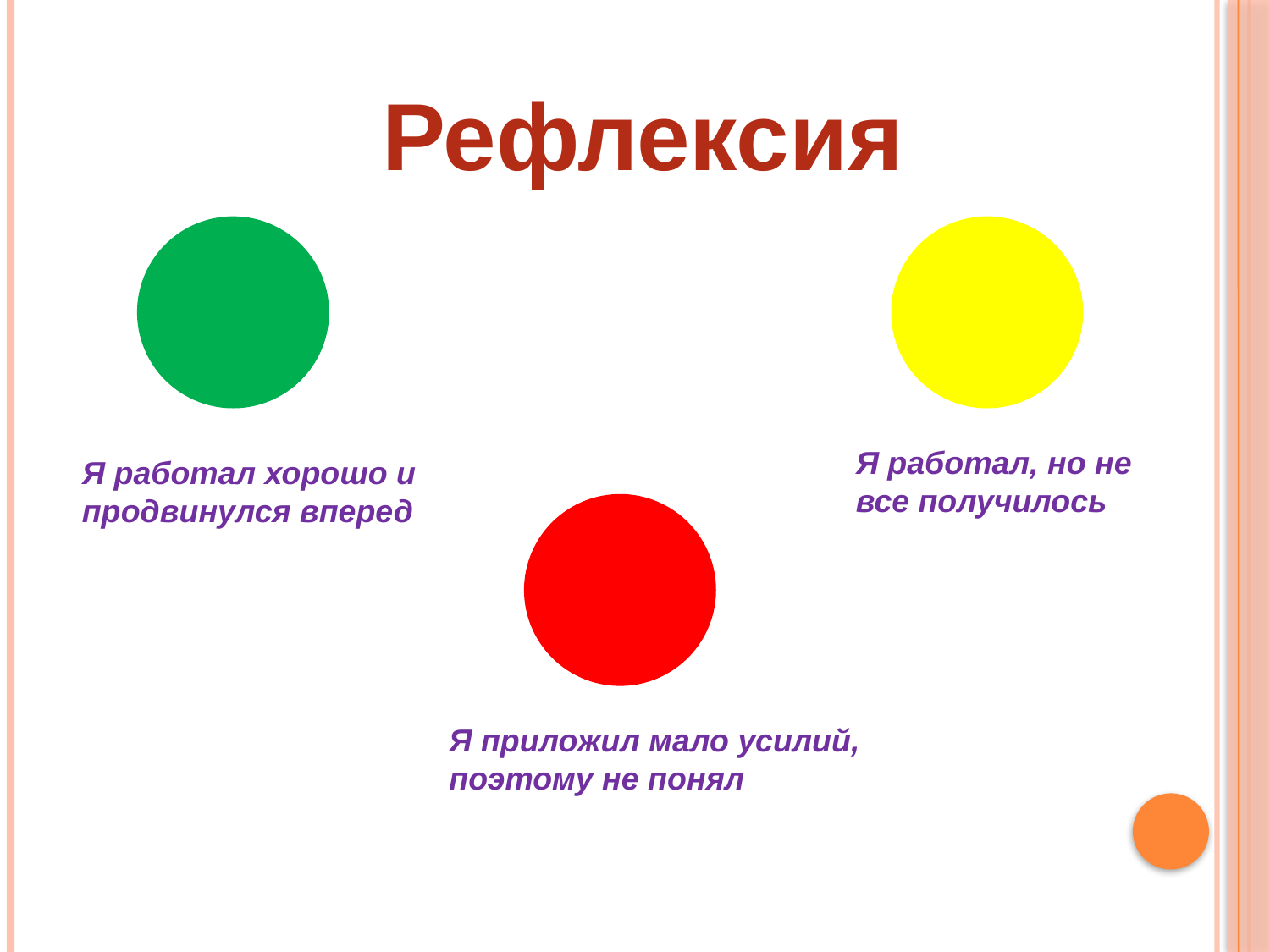

Рефлексия

Я работал, но не все получилось
Я работал хорошо и
продвинулся вперед

Я приложил мало усилий,
поэтому не понял